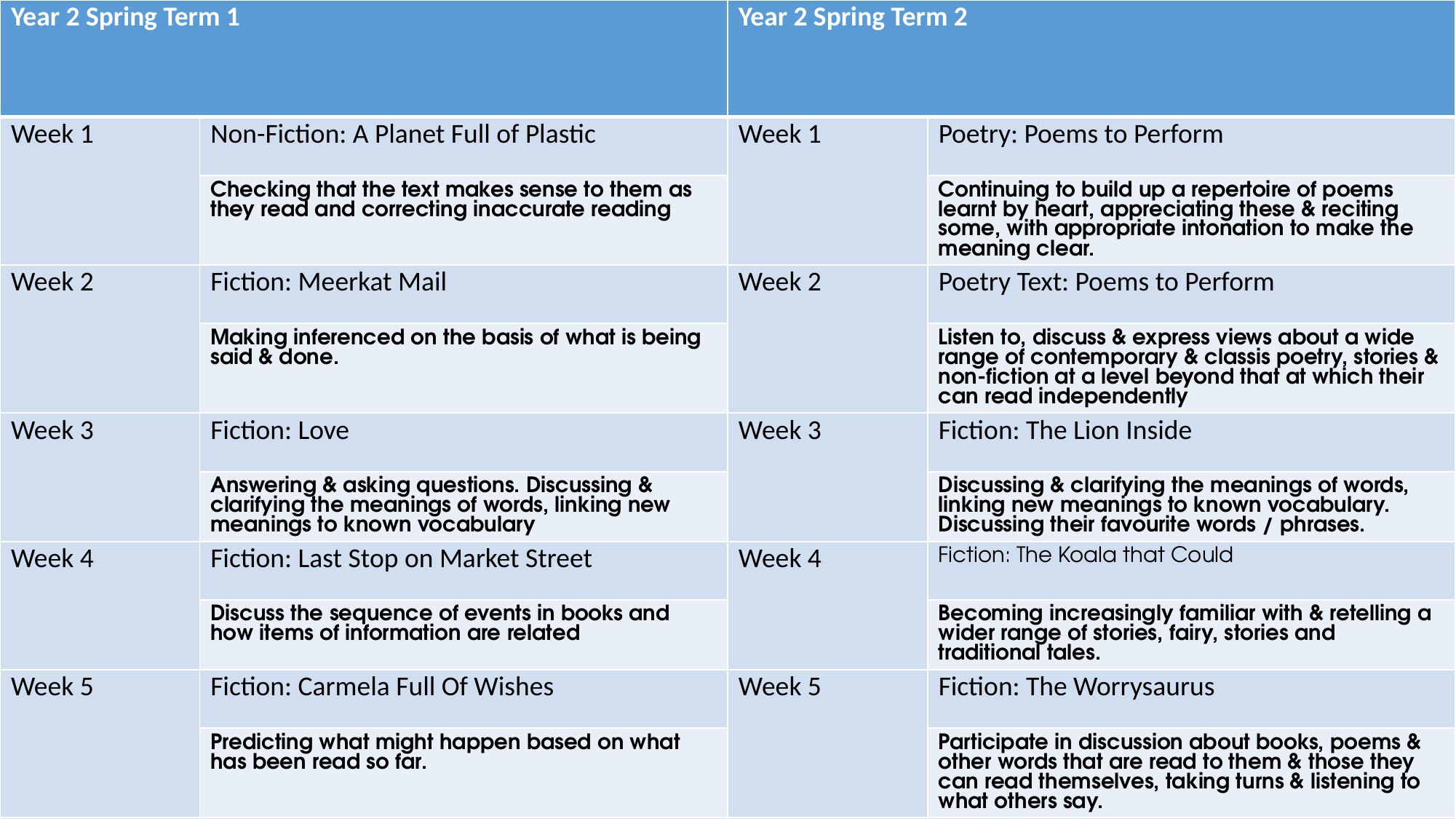

| Year 2 Spring Term 1 |  | Year 2 Spring Term 2 |  |
| --- | --- | --- | --- |
| Week 1 | Non-Fiction: A Planet Full of Plastic | Week 1 | Poetry: Poems to Perform |
|  | Checking that the text makes sense to them as they read and correcting inaccurate reading |  | Continuing to build up a repertoire of poems learnt by heart, appreciating these & reciting some, with appropriate intonation to make the meaning clear. |
| Week 2 | Fiction: Meerkat Mail | Week 2 | Poetry Text: Poems to Perform |
|  | Making inferenced on the basis of what is being said & done. |  | Listen to, discuss & express views about a wide range of contemporary & classis poetry, stories & non-fiction at a level beyond that at which their can read independently |
| Week 3 | Fiction: Love | Week 3 | Fiction: The Lion Inside |
|  | Answering & asking questions. Discussing & clarifying the meanings of words, linking new meanings to known vocabulary |  | Discussing & clarifying the meanings of words, linking new meanings to known vocabulary. Discussing their favourite words / phrases. |
| Week 4 | Fiction: Last Stop on Market Street | Week 4 | Fiction: The Koala that Could |
|  | Discuss the sequence of events in books and how items of information are related |  | Becoming increasingly familiar with & retelling a wider range of stories, fairy, stories and traditional tales. |
| Week 5 | Fiction: Carmela Full Of Wishes | Week 5 | Fiction: The Worrysaurus |
|  | Predicting what might happen based on what has been read so far. |  | Participate in discussion about books, poems & other words that are read to them & those they can read themselves, taking turns & listening to what others say. |
| Week 6 | Fiction/Non-Fiction/Poetry Text: Milo Imagines the World | Week 6 | Fiction: Voices in the Park |
|  | Explain & discuss their understanding of books, poems & other material, both that they listen to & those they read themselves |  | Explain & discuss their understanding of books, poems & other material, both that they listen to & those they read themselves. |